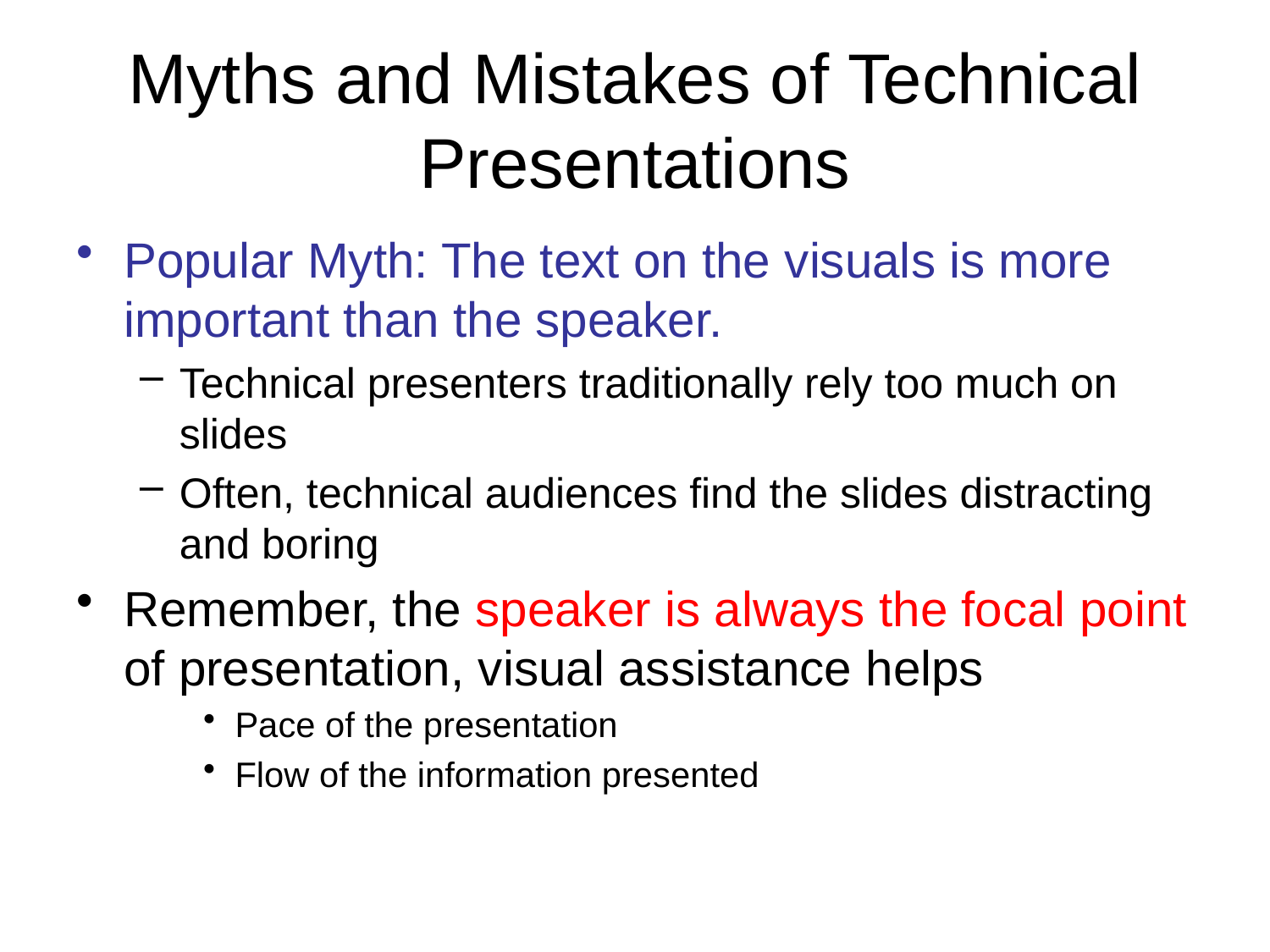

# Myths and Mistakes of Technical Presentations
Popular Myth: The text on the visuals is more important than the speaker.
Technical presenters traditionally rely too much on slides
Often, technical audiences find the slides distracting and boring
Remember, the speaker is always the focal point of presentation, visual assistance helps
Pace of the presentation
Flow of the information presented